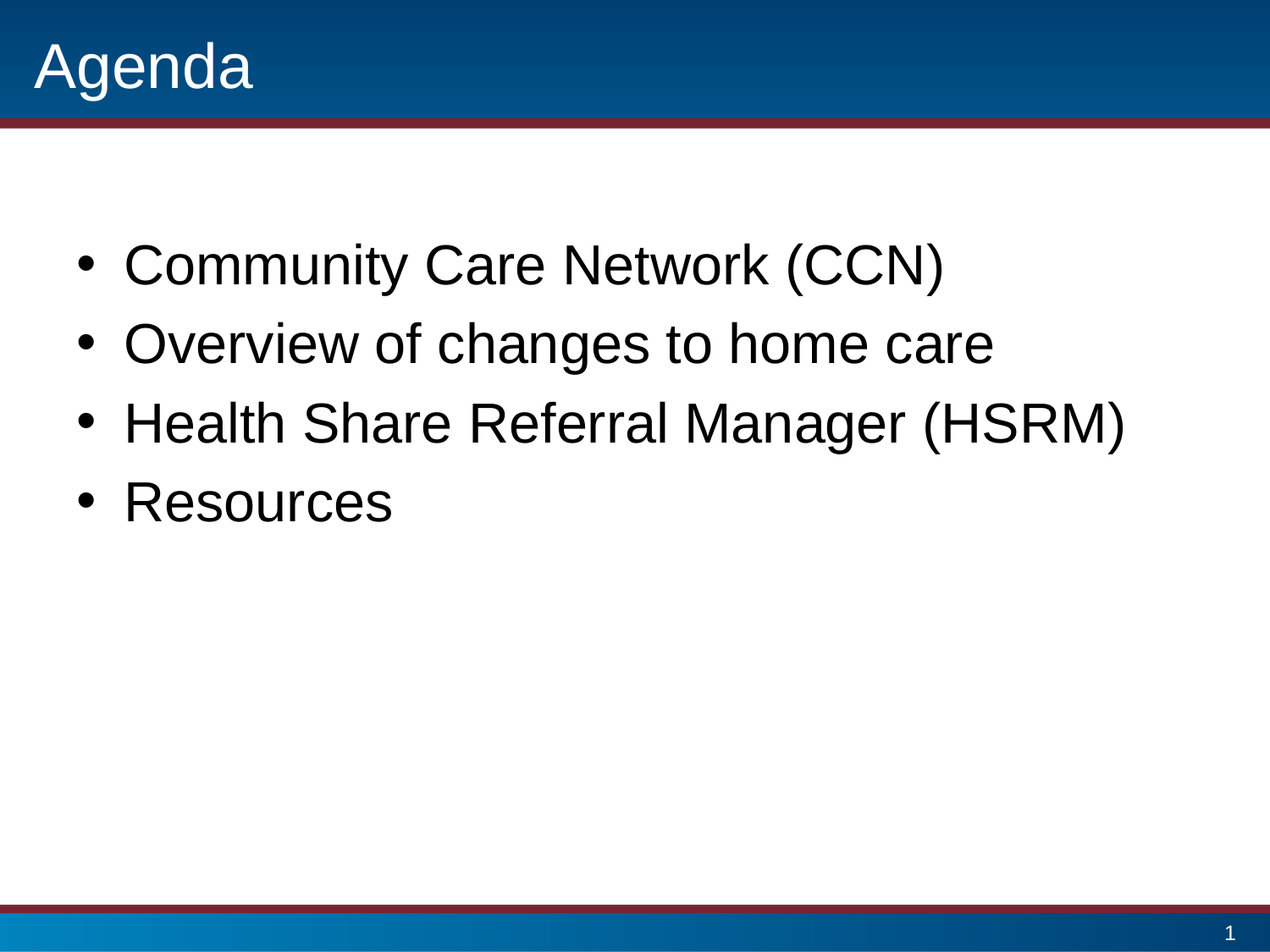

# Agenda
Community Care Network (CCN)
Overview of changes to home care
Health Share Referral Manager (HSRM)
Resources
1